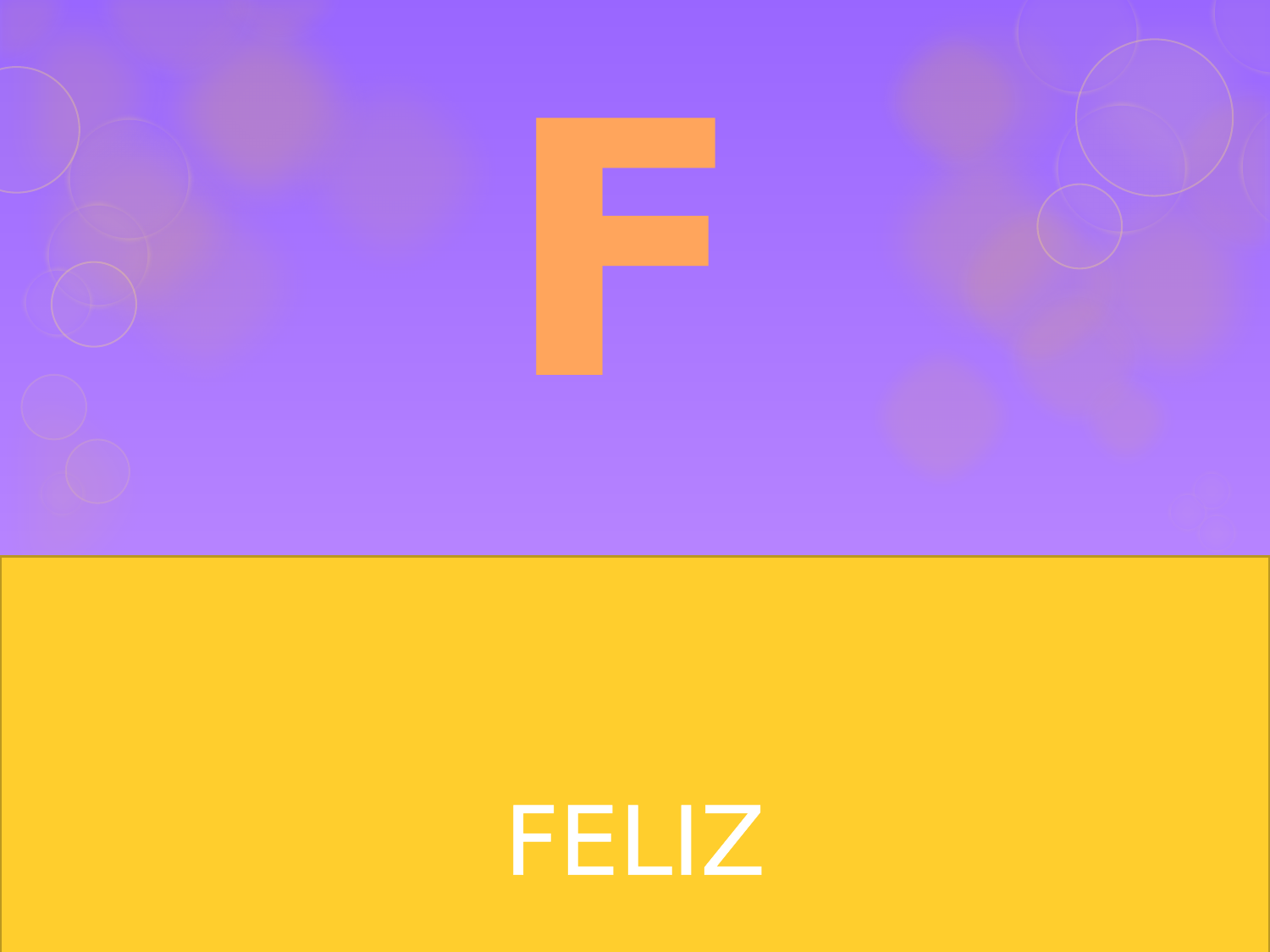

F
# Significa lo mismo que alegre

FELIZ